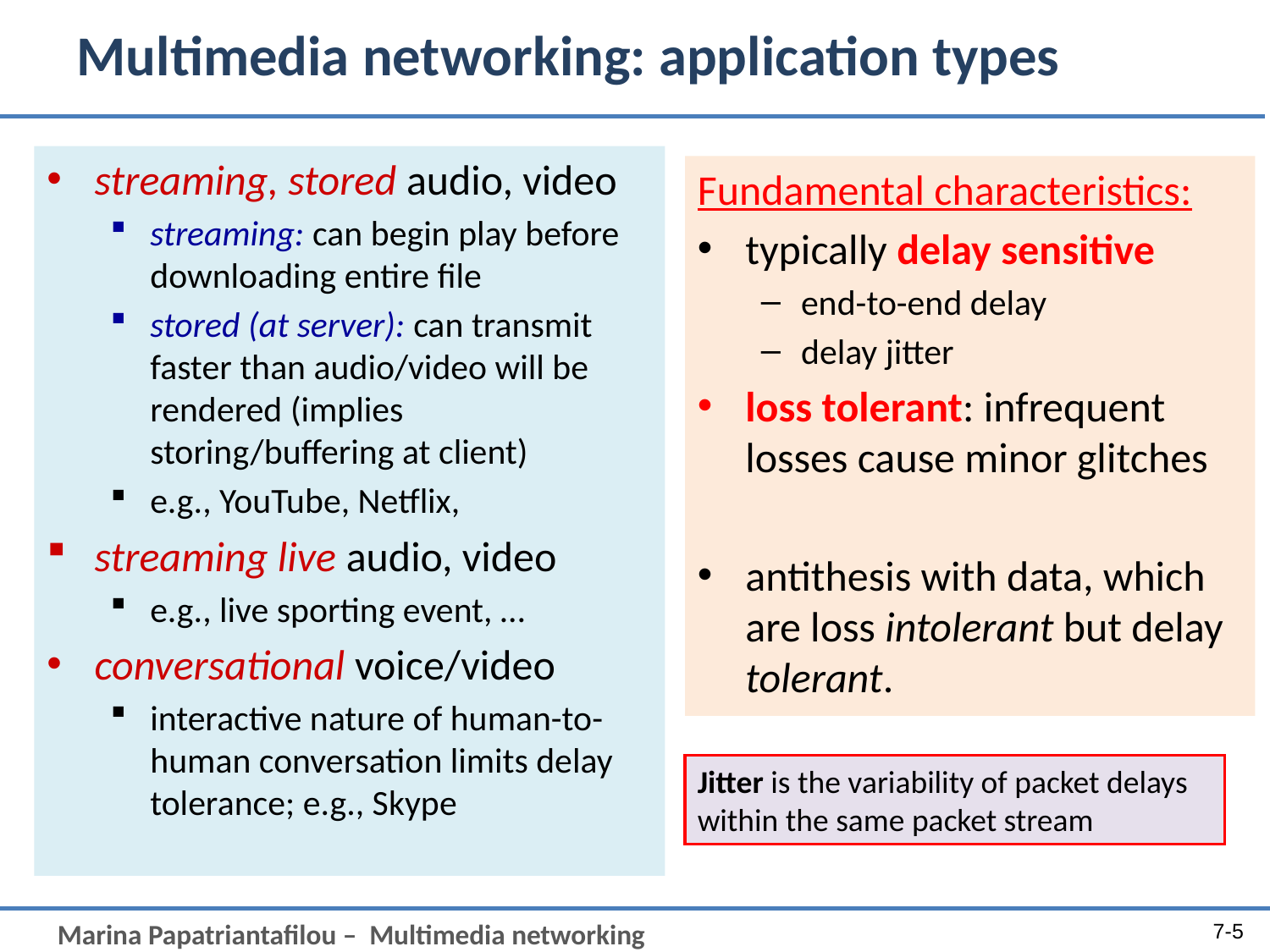

# Multimedia networking: application types
streaming, stored audio, video
streaming: can begin play before downloading entire file
stored (at server): can transmit faster than audio/video will be rendered (implies storing/buffering at client)
e.g., YouTube, Netflix,
streaming live audio, video
e.g., live sporting event, …
conversational voice/video
interactive nature of human-to-human conversation limits delay tolerance; e.g., Skype
Fundamental characteristics:
typically delay sensitive
end-to-end delay
delay jitter
loss tolerant: infrequent losses cause minor glitches

antithesis with data, which are loss intolerant but delay tolerant.

Jitter is the variability of packet delays within the same packet stream
7-5